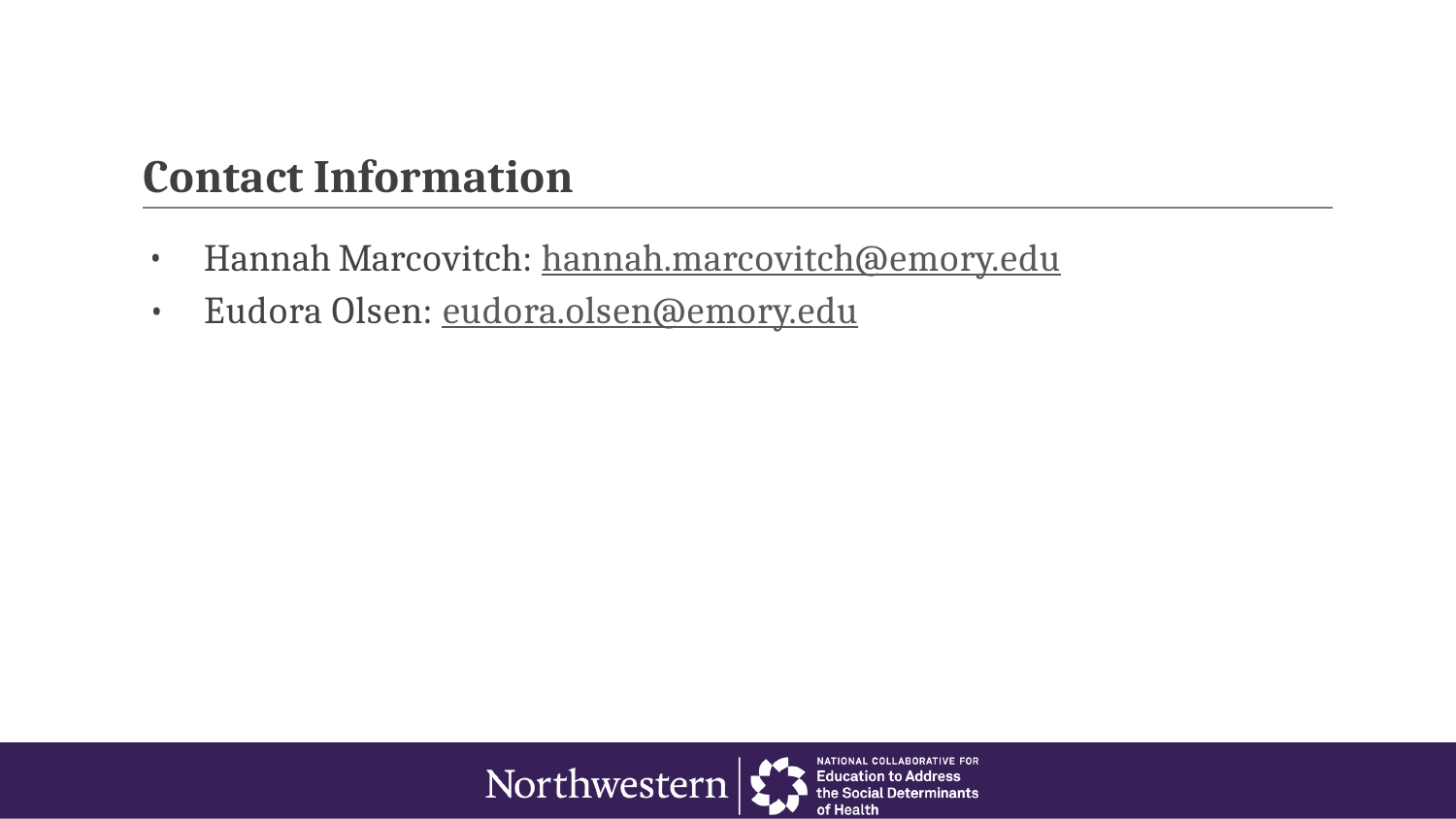

# Contact Information
Hannah Marcovitch: hannah.marcovitch@emory.edu
Eudora Olsen: eudora.olsen@emory.edu